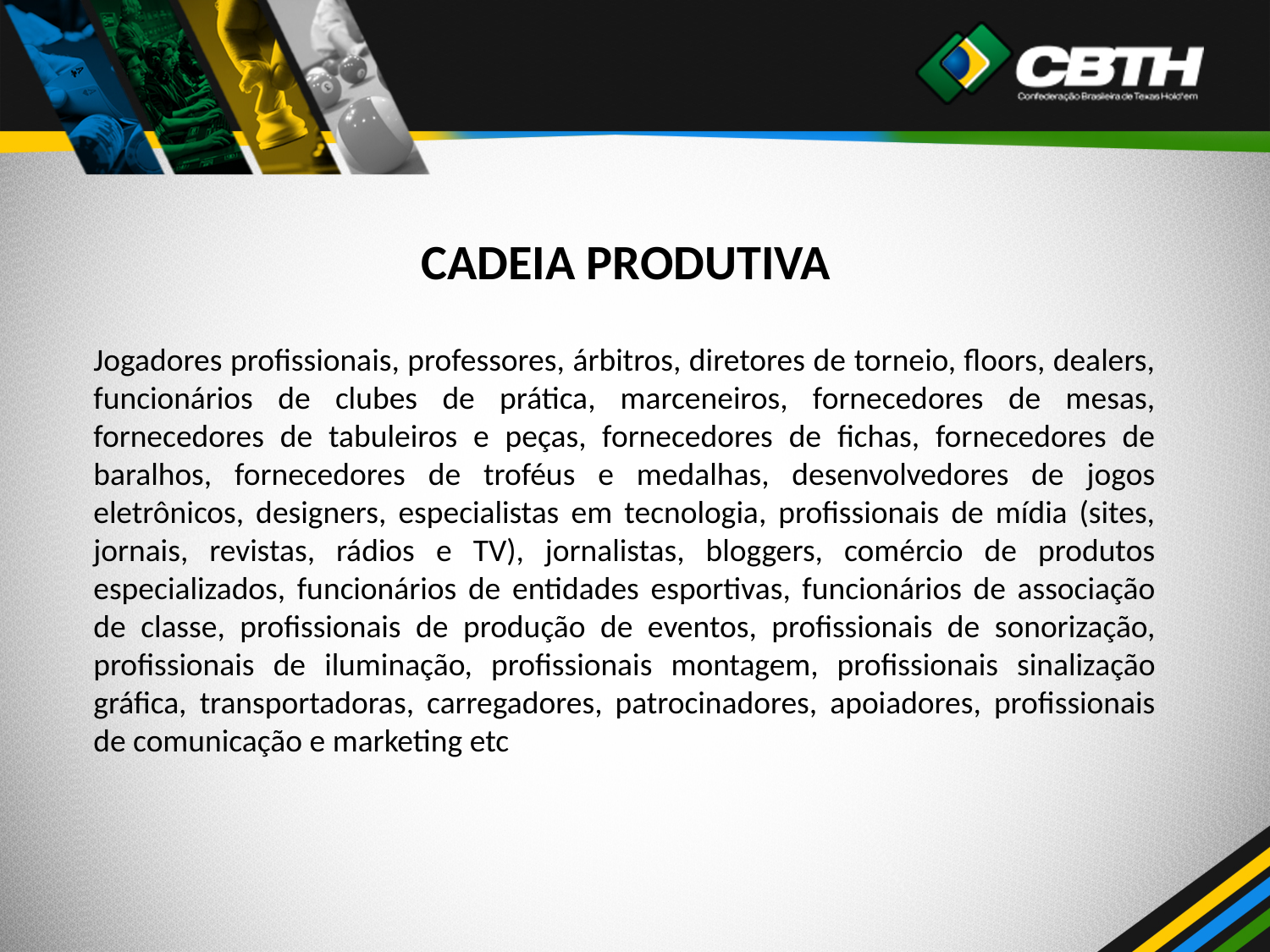

CADEIA PRODUTIVA
Jogadores profissionais, professores, árbitros, diretores de torneio, floors, dealers, funcionários de clubes de prática, marceneiros, fornecedores de mesas, fornecedores de tabuleiros e peças, fornecedores de fichas, fornecedores de baralhos, fornecedores de troféus e medalhas, desenvolvedores de jogos eletrônicos, designers, especialistas em tecnologia, profissionais de mídia (sites, jornais, revistas, rádios e TV), jornalistas, bloggers, comércio de produtos especializados, funcionários de entidades esportivas, funcionários de associação de classe, profissionais de produção de eventos, profissionais de sonorização, profissionais de iluminação, profissionais montagem, profissionais sinalização gráfica, transportadoras, carregadores, patrocinadores, apoiadores, profissionais de comunicação e marketing etc